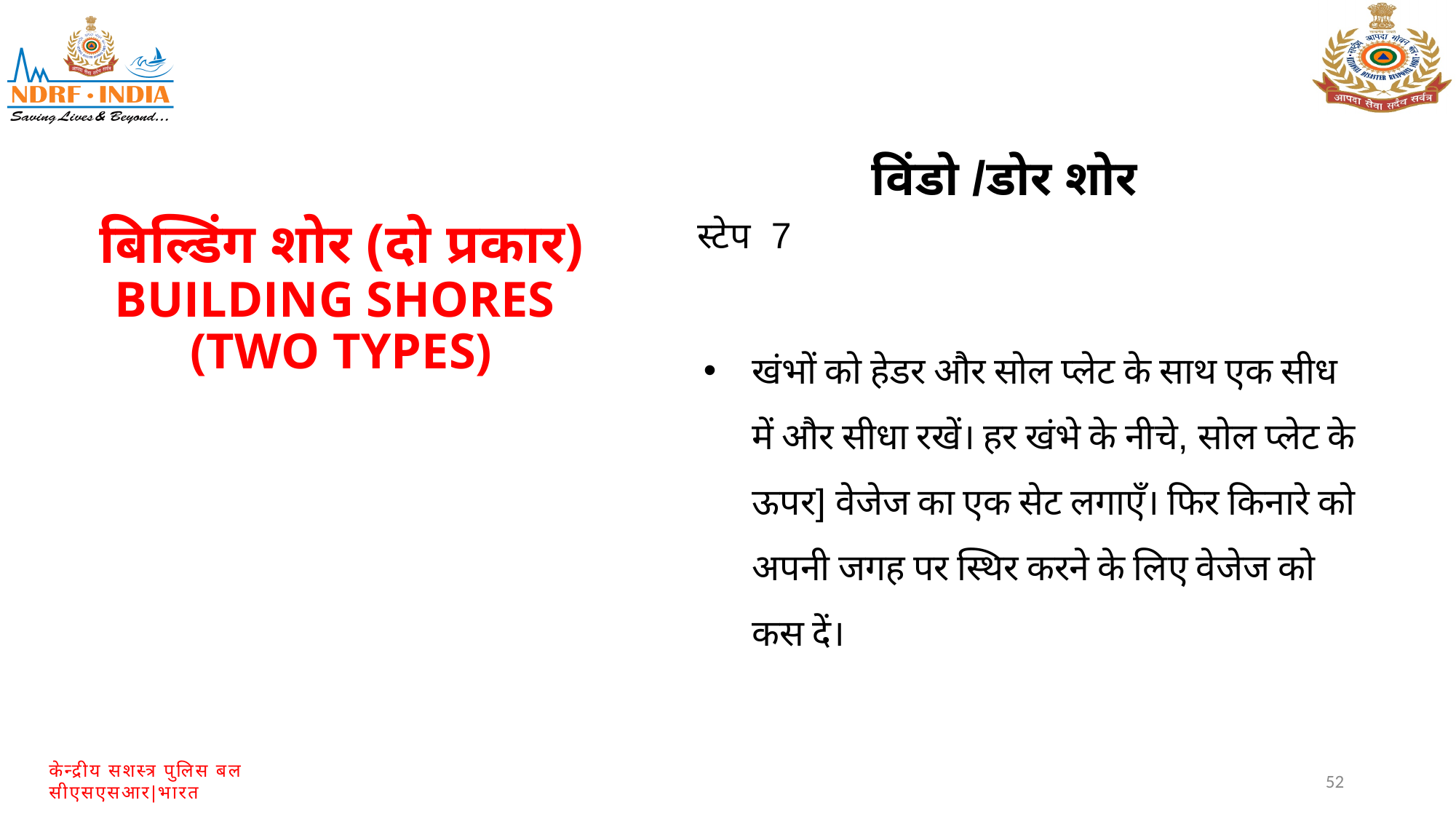

विंडो /डोर शोर
बिल्डिंग शोर (दो प्रकार)
BUILDING SHORES
(TWO TYPES)
स्टेप  7

खंभों को हेडर और सोल प्लेट के साथ एक सीध में और सीधा रखें। हर खंभे के नीचे, सोल प्लेट के ऊपर] वेजेज का एक सेट लगाएँ। फिर किनारे को अपनी जगह पर स्थिर करने के लिए वेजेज को कस दें।
52